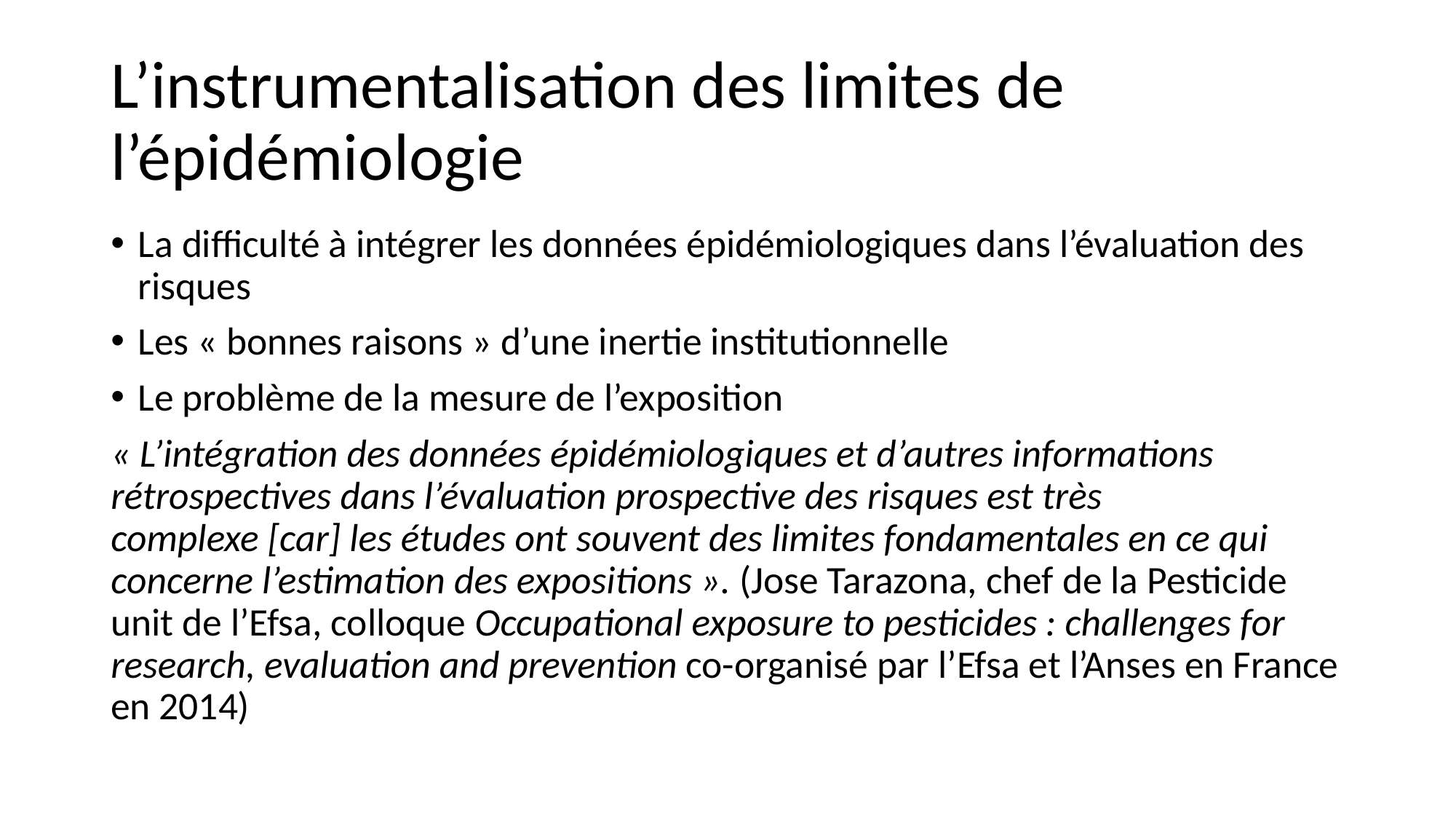

# L’instrumentalisation des limites de l’épidémiologie
La difficulté à intégrer les données épidémiologiques dans l’évaluation des risques
Les « bonnes raisons » d’une inertie institutionnelle
Le problème de la mesure de l’exposition
« L’intégration des données épidémiologiques et d’autres informations rétrospectives dans l’évaluation prospective des risques est très complexe [car] les études ont souvent des limites fondamentales en ce qui concerne l’estimation des expositions ». (Jose Tarazona, chef de la Pesticide unit de l’Efsa, colloque Occupational exposure to pesticides : challenges for research, evaluation and prevention co-organisé par l’Efsa et l’Anses en France en 2014)